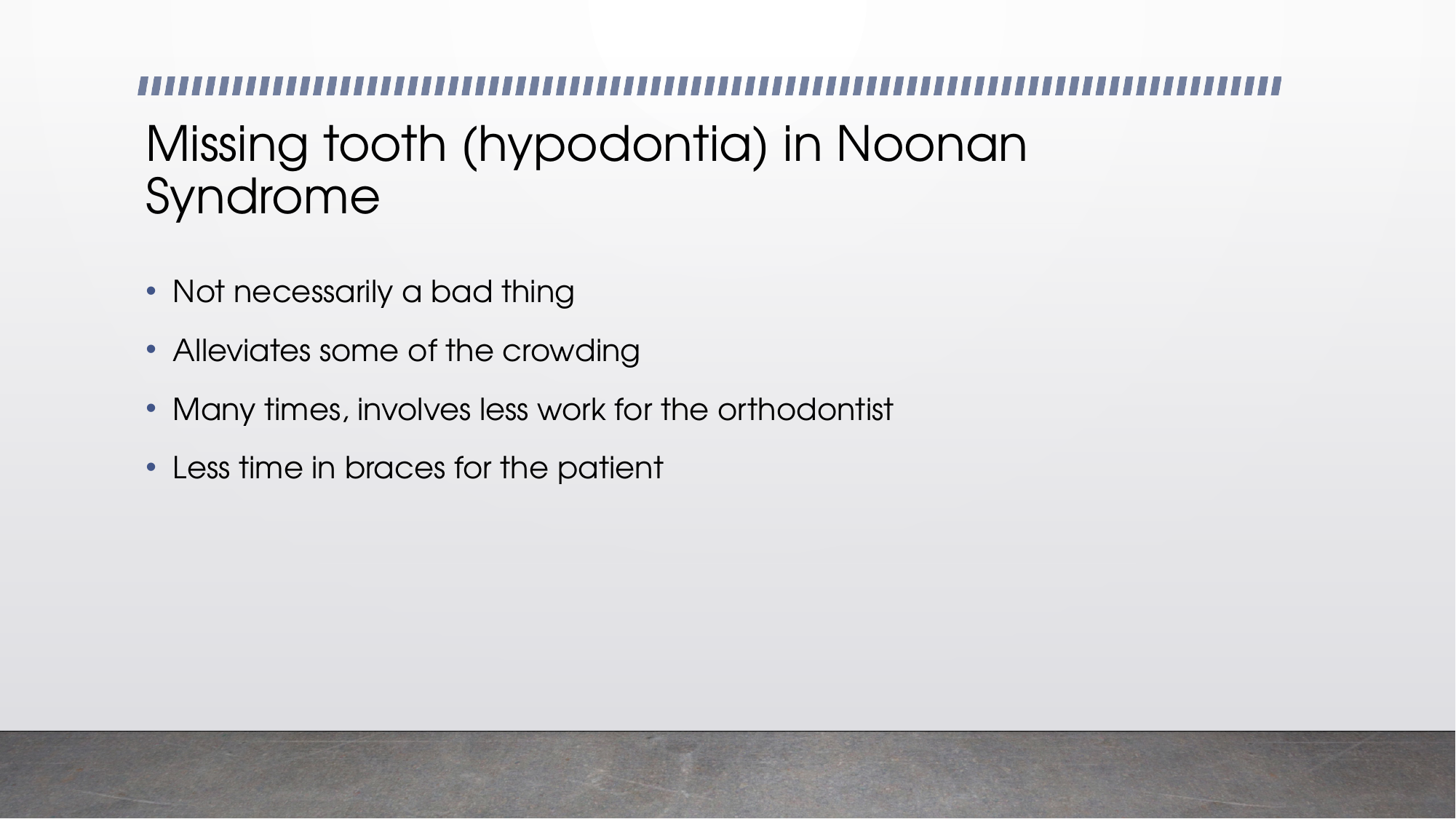

# Missing tooth (hypodontia) in Noonan Syndrome
Not necessarily a bad thing
Alleviates some of the crowding
Many times, involves less work for the orthodontist
Less time in braces for the patient